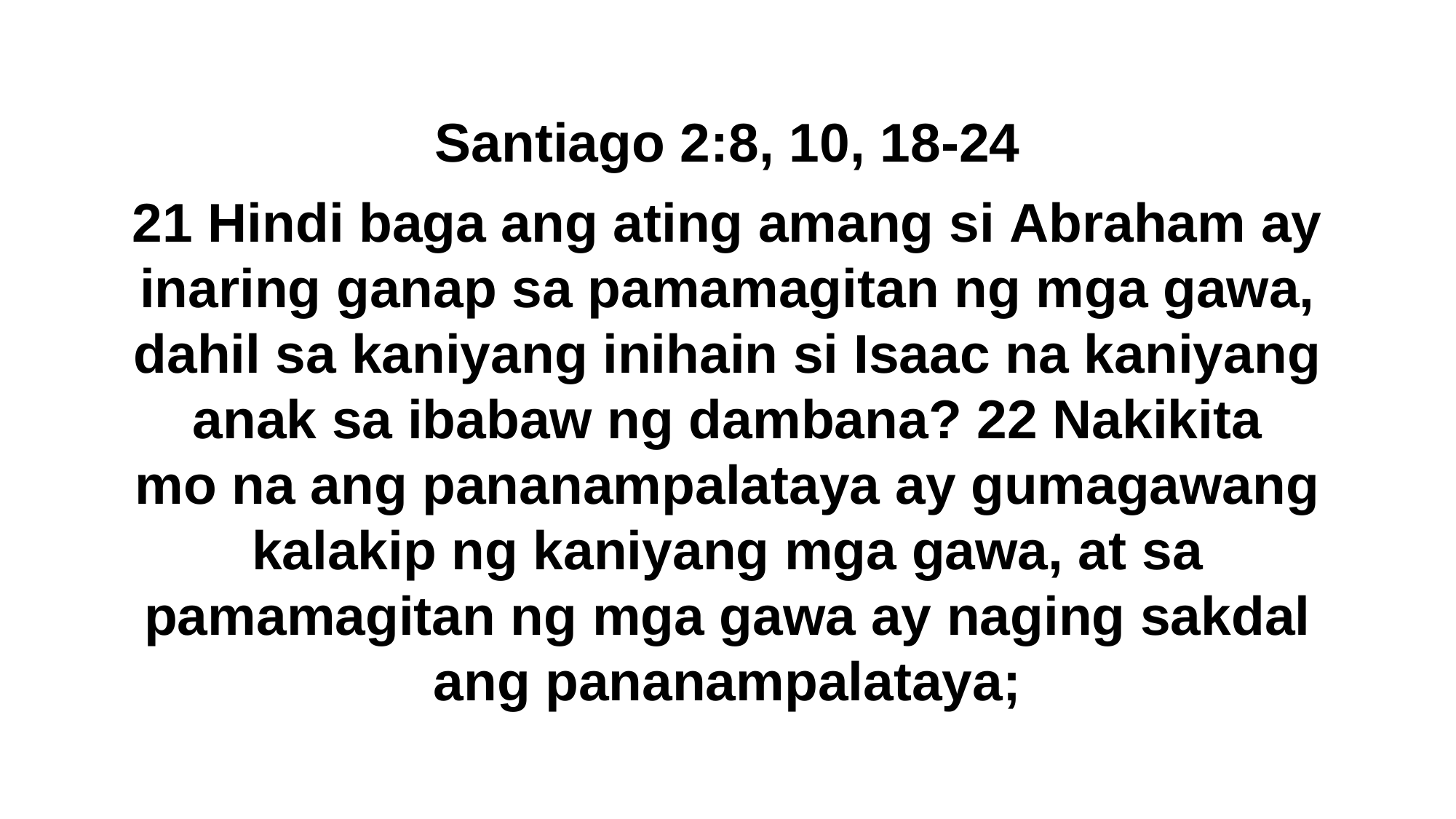

Santiago 2:8, 10, 18-24
21 Hindi baga ang ating amang si Abraham ay inaring ganap sa pamamagitan ng mga gawa, dahil sa kaniyang inihain si Isaac na kaniyang anak sa ibabaw ng dambana? 22 Nakikita mo na ang pananampalataya ay gumagawang kalakip ng kaniyang mga gawa, at sa pamamagitan ng mga gawa ay naging sakdal ang pananampalataya;